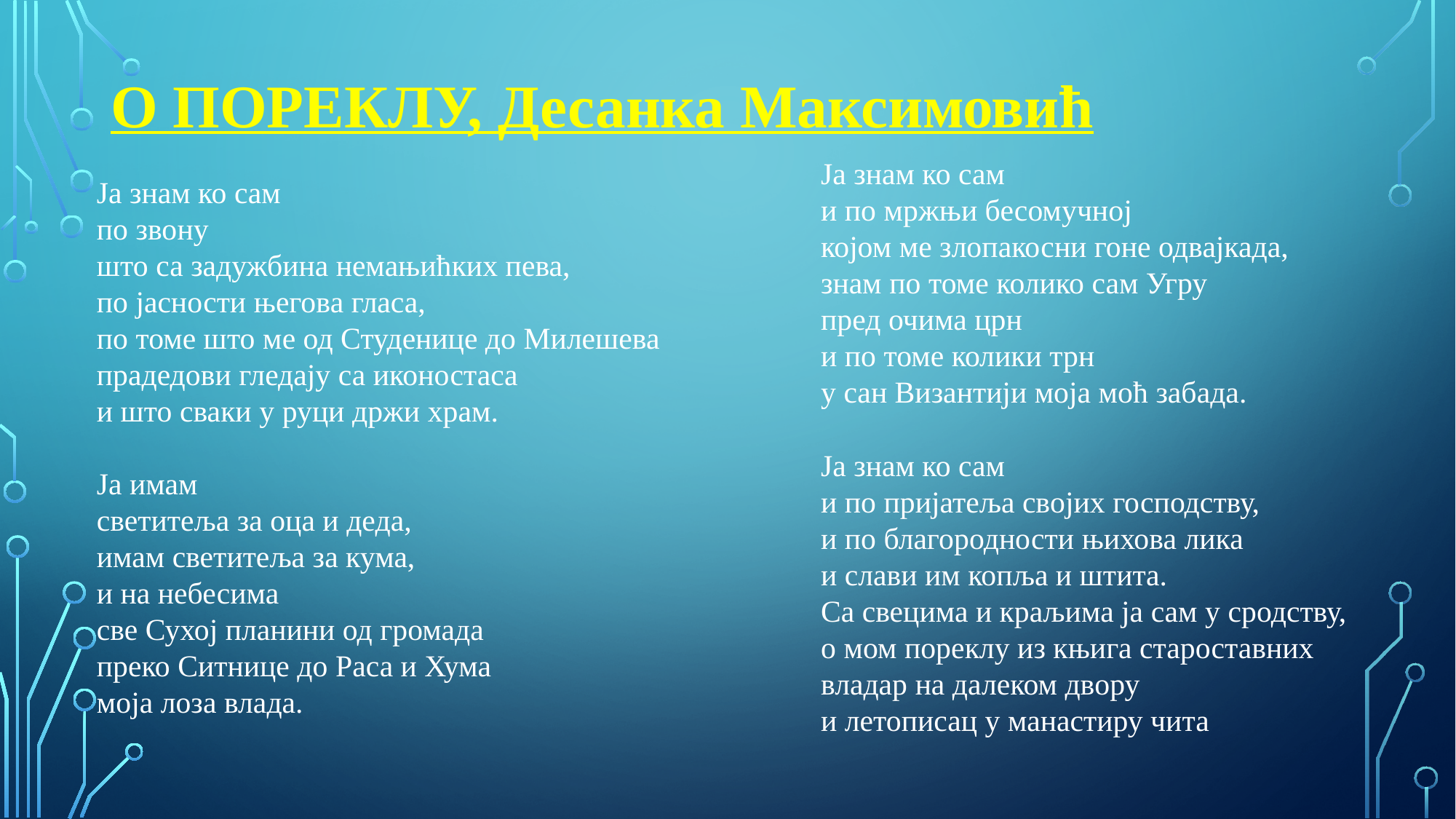

О ПОРЕКЛУ, Десанка Максимовић
Ја знам ко сам
и по мржњи бесомучној
којом ме злопакосни гоне одвајкада,
знам по томе колико сам Угру
пред очима црн
и по томе колики трн
у сан Византији моја моћ забада.

Ја знам ко сам
и по пријатеља својих господству,
и по благородности њихова лика
и слави им копља и штита.
Са свецима и краљима ја сам у сродству,
о мом пореклу из књига староставних
владар на далеком двору
и летописац у манастиру чита
Ја знам ко сам
по звону
што са задужбина немањићких пева,
по јасности његова гласа,
по томе што ме од Студенице до Милешева
прадедови гледају са иконостаса
и што сваки у руци држи храм.

Ја имам
светитеља за оца и деда,
имам светитеља за кума,
и на небесима
све Сухој планини од громада
преко Ситнице до Раса и Хума
моја лоза влада.